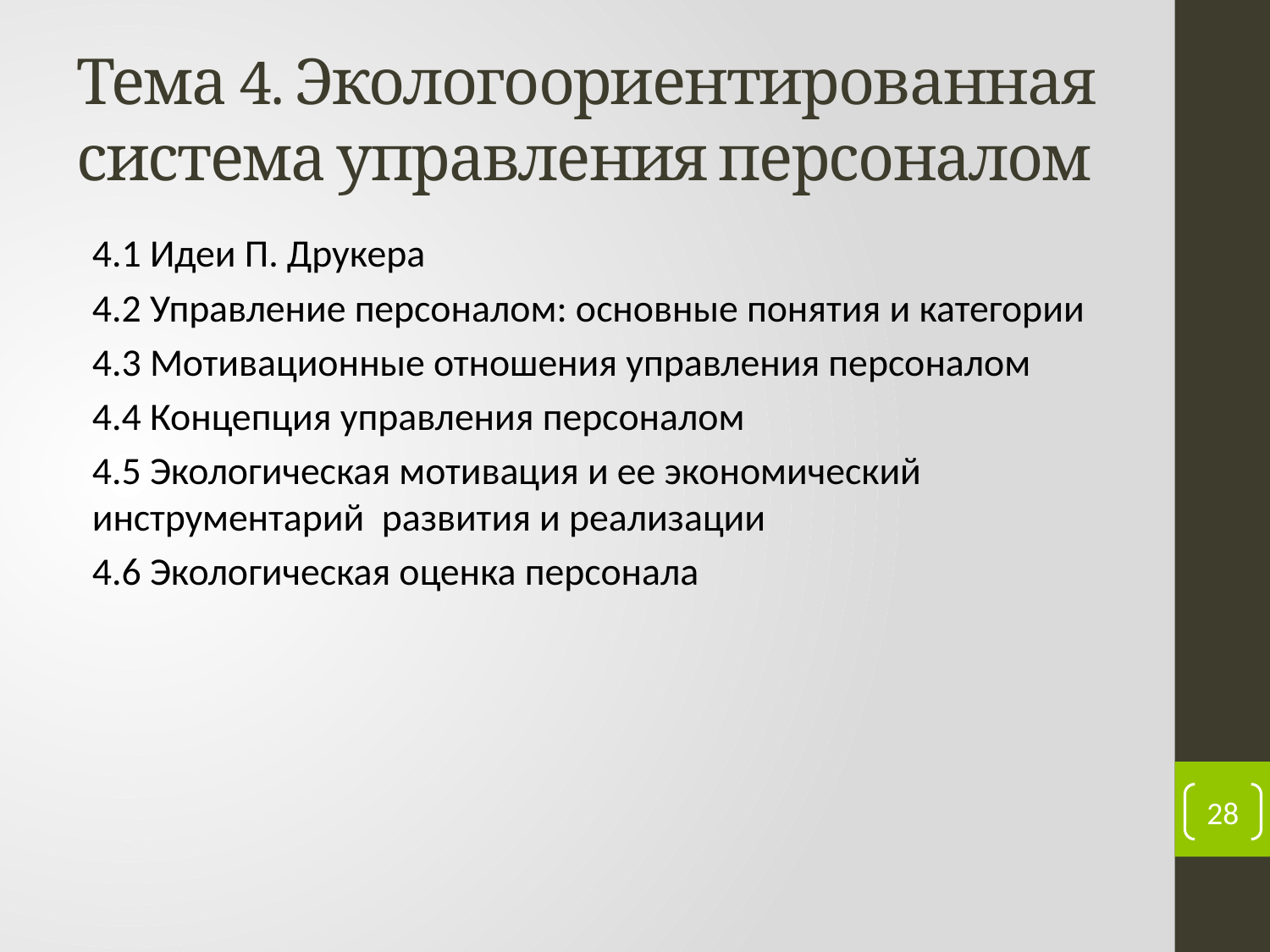

# Тема 4. Экологоориентированная система управления персоналом
4.1 Идеи П. Друкера
4.2 Управление персоналом: основные понятия и категории
4.3 Мотивационные отношения управления персоналом
4.4 Концепция управления персоналом
4.5 Экологическая мотивация и ее экономический инструментарий  развития и реализации
4.6 Экологическая оценка персонала
28